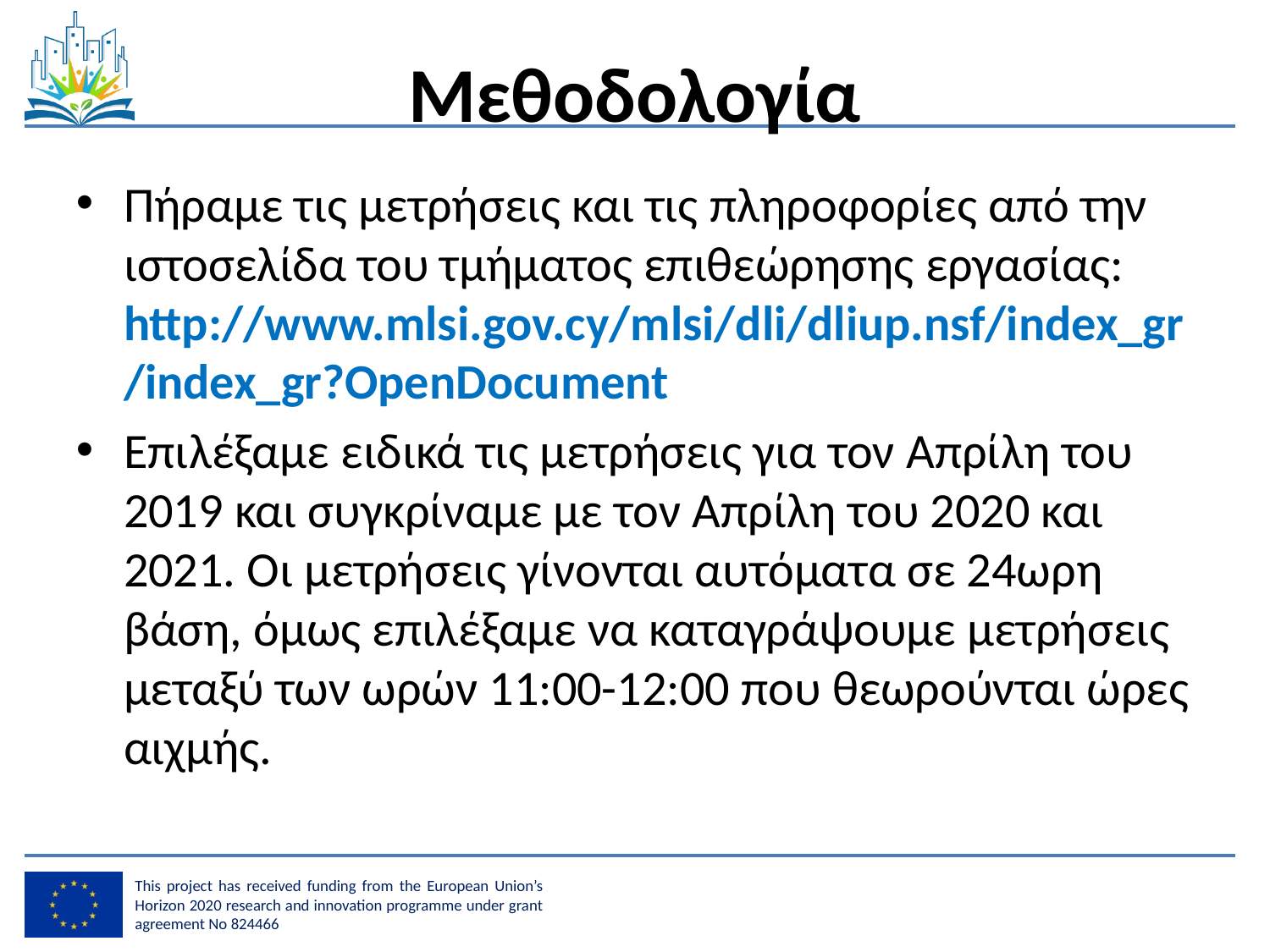

# Μεθοδολογία
Πήραμε τις μετρήσεις και τις πληροφορίες από την ιστοσελίδα του τμήματος επιθεώρησης εργασίας: http://www.mlsi.gov.cy/mlsi/dli/dliup.nsf/index_gr/index_gr?OpenDocument
Επιλέξαμε ειδικά τις μετρήσεις για τον Απρίλη του 2019 και συγκρίναμε με τον Απρίλη του 2020 και 2021. Οι μετρήσεις γίνονται αυτόματα σε 24ωρη βάση, όμως επιλέξαμε να καταγράψουμε μετρήσεις μεταξύ των ωρών 11:00-12:00 που θεωρούνται ώρες αιχμής.